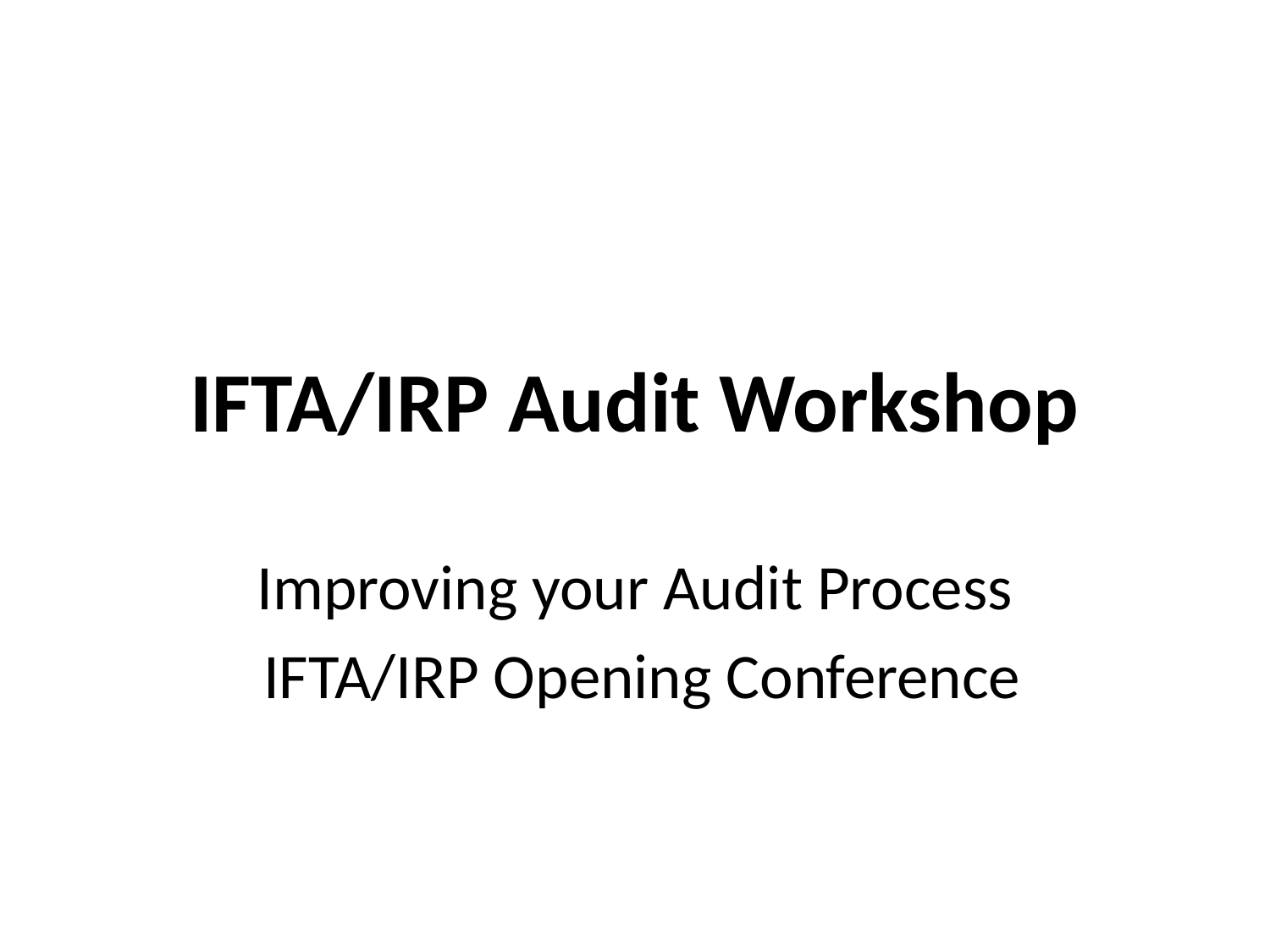

# IFTA/IRP Audit Workshop
Improving your Audit Process
 IFTA/IRP Opening Conference